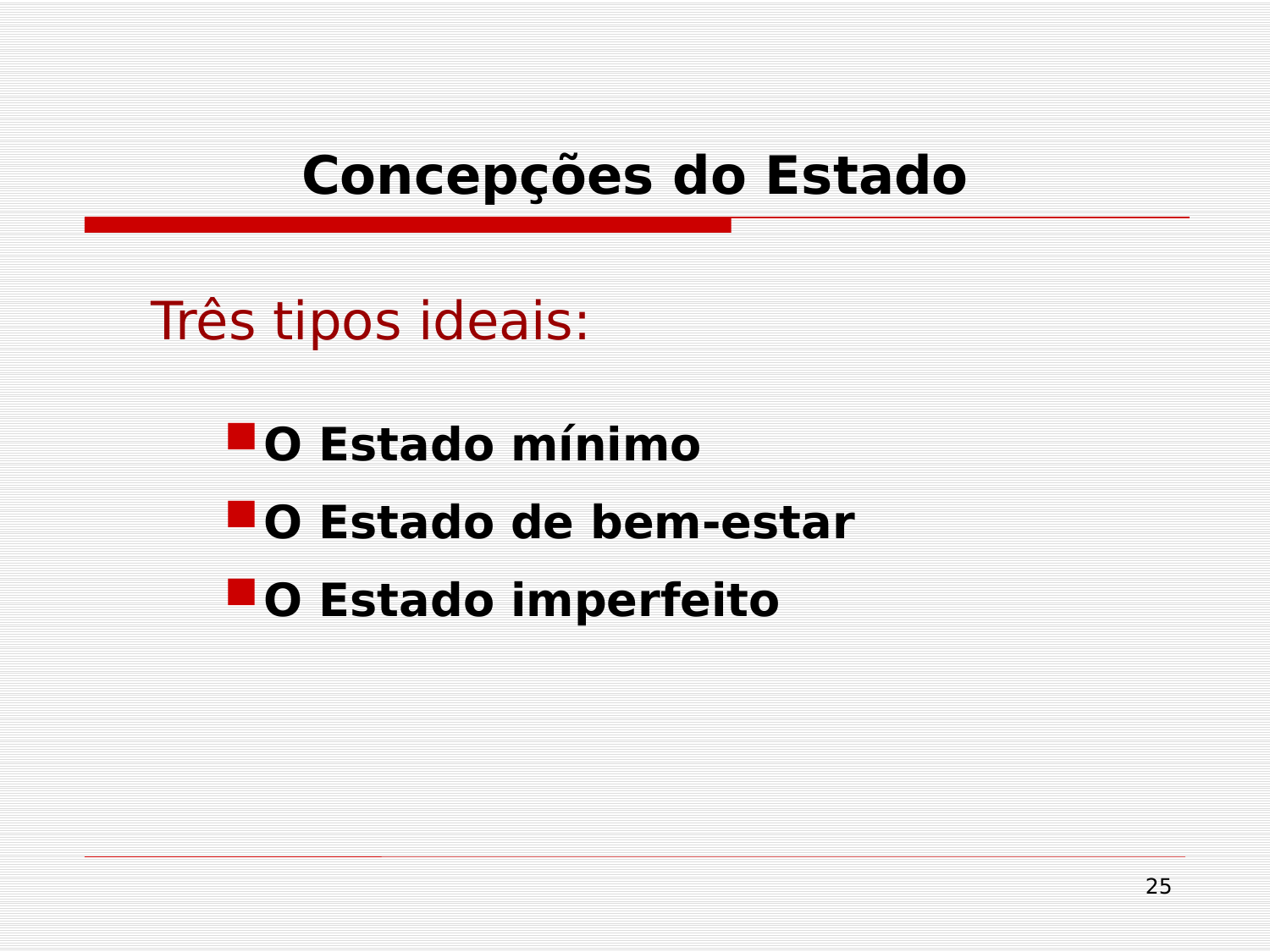

Concepções do Estado
Três tipos ideais:

O Estado mínimo
O Estado de bem-estar
O Estado imperfeito
25